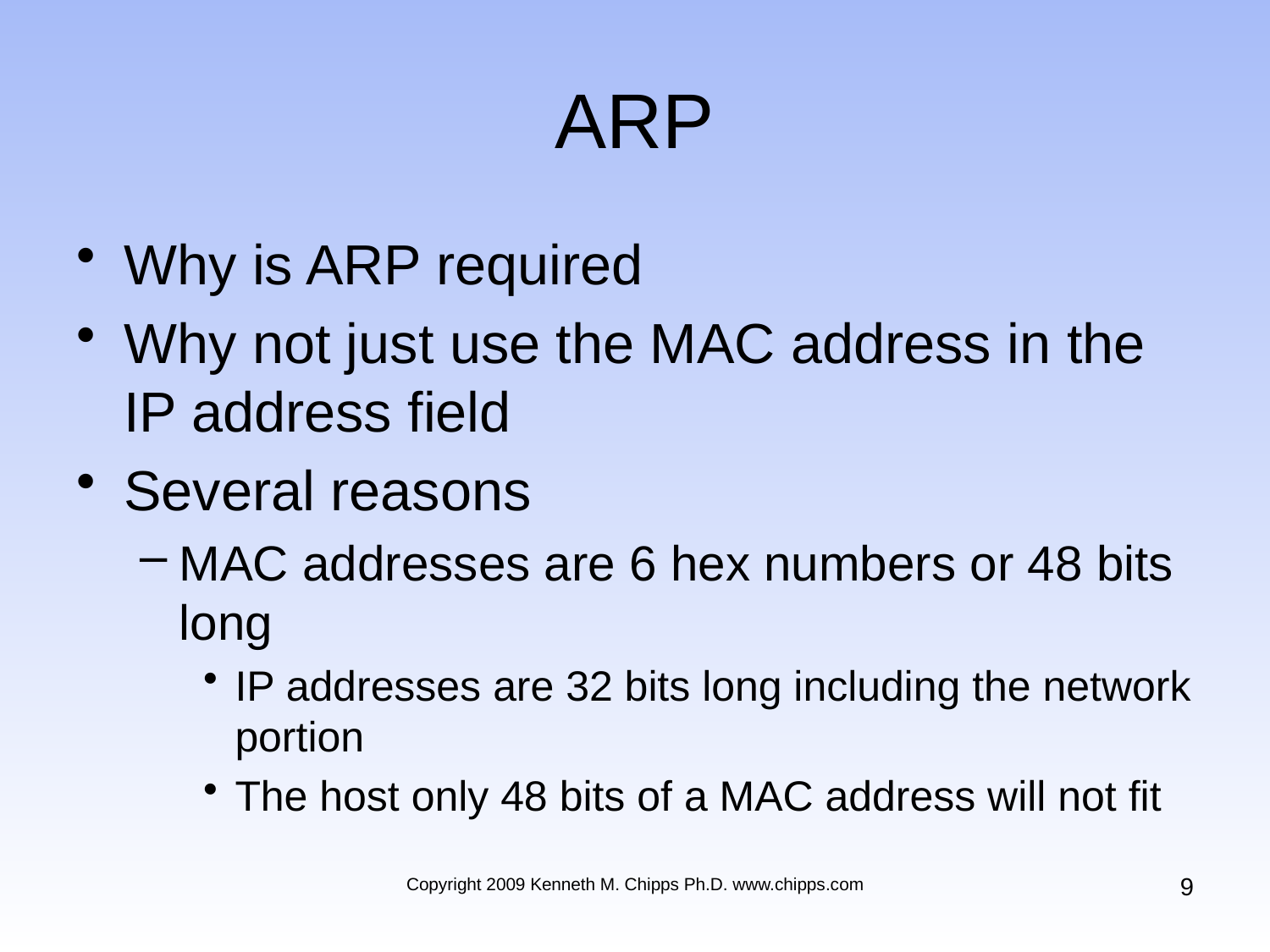

# ARP
Why is ARP required
Why not just use the MAC address in the IP address field
Several reasons
MAC addresses are 6 hex numbers or 48 bits long
IP addresses are 32 bits long including the network portion
The host only 48 bits of a MAC address will not fit
9
Copyright 2009 Kenneth M. Chipps Ph.D. www.chipps.com